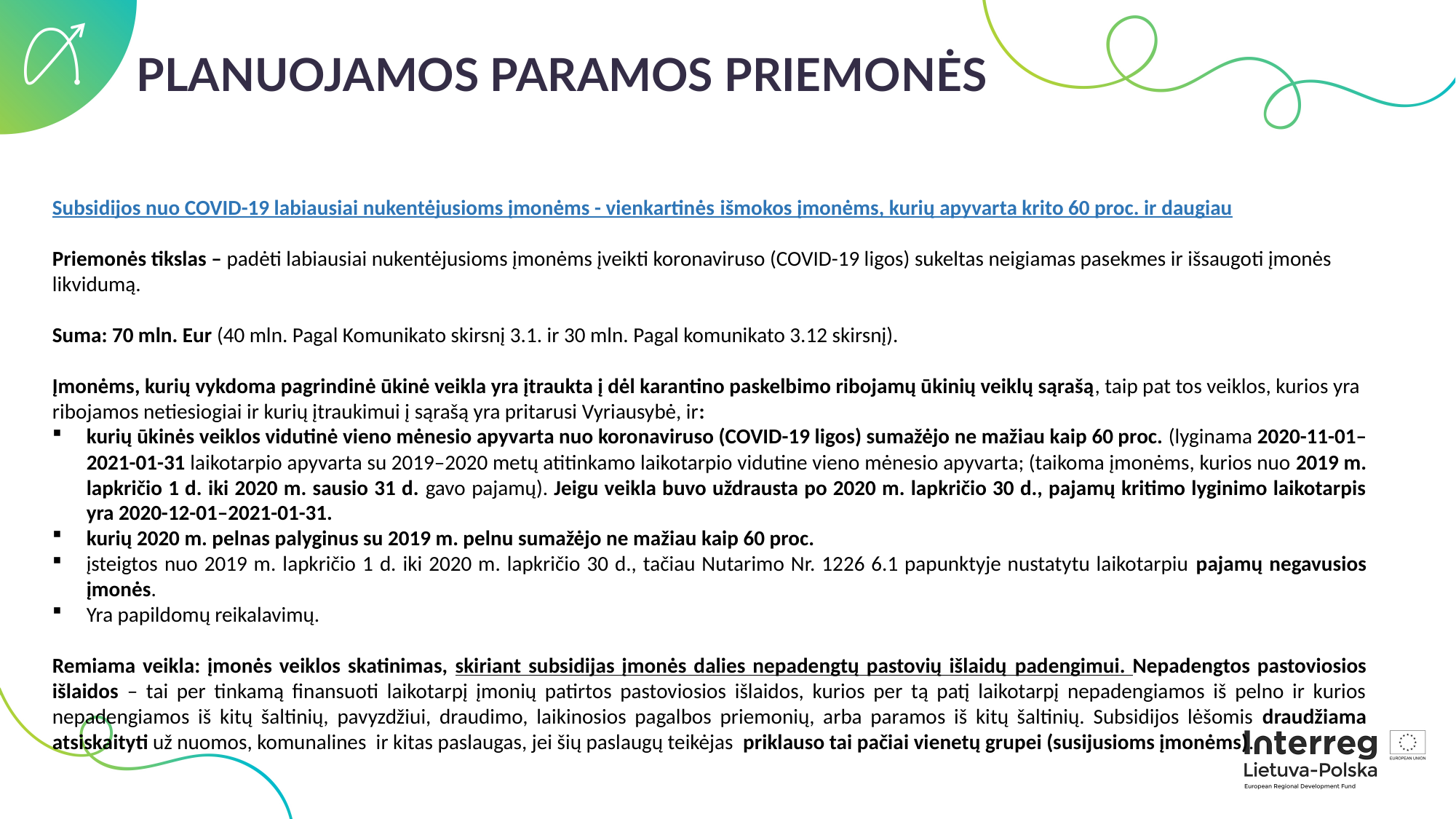

PLANUOJAMOS PARAMOS PRIEMONĖS
Subsidijos nuo COVID-19 labiausiai nukentėjusioms įmonėms - vienkartinės išmokos įmonėms, kurių apyvarta krito 60 proc. ir daugiau

Priemonės tikslas – padėti labiausiai nukentėjusioms įmonėms įveikti koronaviruso (COVID-19 ligos) sukeltas neigiamas pasekmes ir išsaugoti įmonės likvidumą.

Suma: 70 mln. Eur (40 mln. Pagal Komunikato skirsnį 3.1. ir 30 mln. Pagal komunikato 3.12 skirsnį).

Įmonėms, kurių vykdoma pagrindinė ūkinė veikla yra įtraukta į dėl karantino paskelbimo ribojamų ūkinių veiklų sąrašą, taip pat tos veiklos, kurios yra ribojamos netiesiogiai ir kurių įtraukimui į sąrašą yra pritarusi Vyriausybė, ir:
kurių ūkinės veiklos vidutinė vieno mėnesio apyvarta nuo koronaviruso (COVID-19 ligos) sumažėjo ne mažiau kaip 60 proc. (lyginama 2020-11-01–2021-01-31 laikotarpio apyvarta su 2019–2020 metų atitinkamo laikotarpio vidutine vieno mėnesio apyvarta; (taikoma įmonėms, kurios nuo 2019 m. lapkričio 1 d. iki 2020 m. sausio 31 d. gavo pajamų). Jeigu veikla buvo uždrausta po 2020 m. lapkričio 30 d., pajamų kritimo lyginimo laikotarpis yra 2020-12-01–2021-01-31.
kurių 2020 m. pelnas palyginus su 2019 m. pelnu sumažėjo ne mažiau kaip 60 proc.
įsteigtos nuo 2019 m. lapkričio 1 d. iki 2020 m. lapkričio 30 d., tačiau Nutarimo Nr. 1226 6.1 papunktyje nustatytu laikotarpiu pajamų negavusios įmonės.
Yra papildomų reikalavimų.

Remiama veikla: įmonės veiklos skatinimas, skiriant subsidijas įmonės dalies nepadengtų pastovių išlaidų padengimui. Nepadengtos pastoviosios išlaidos – tai per tinkamą finansuoti laikotarpį įmonių patirtos pastoviosios išlaidos, kurios per tą patį laikotarpį nepadengiamos iš pelno ir kurios nepadengiamos iš kitų šaltinių, pavyzdžiui, draudimo, laikinosios pagalbos priemonių, arba paramos iš kitų šaltinių. Subsidijos lėšomis draudžiama atsiskaityti už nuomos, komunalines  ir kitas paslaugas, jei šių paslaugų teikėjas  priklauso tai pačiai vienetų grupei (susijusioms įmonėms).